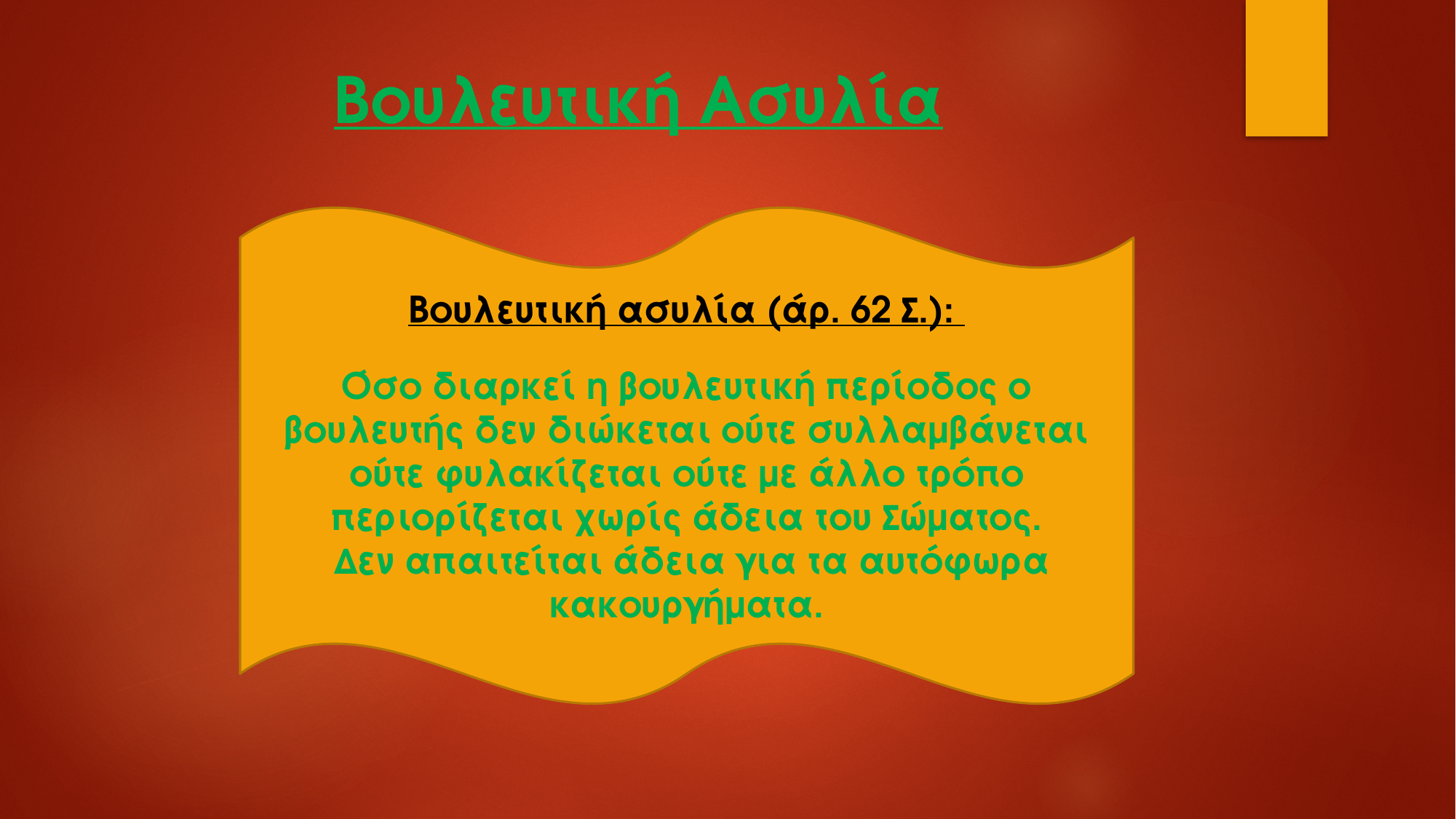

# Βουλευτική Ασυλία
Βουλευτική ασυλία (άρ. 62 Σ.):

Όσο διαρκεί η βουλευτική περίοδος ο βουλευτής δεν διώκεται ούτε συλλαμβάνεται ούτε φυλακίζεται ούτε με άλλο τρόπο περιορίζεται χωρίς άδεια του Σώματος.
 Δεν απαιτείται άδεια για τα αυτόφωρα κακουργήματα.